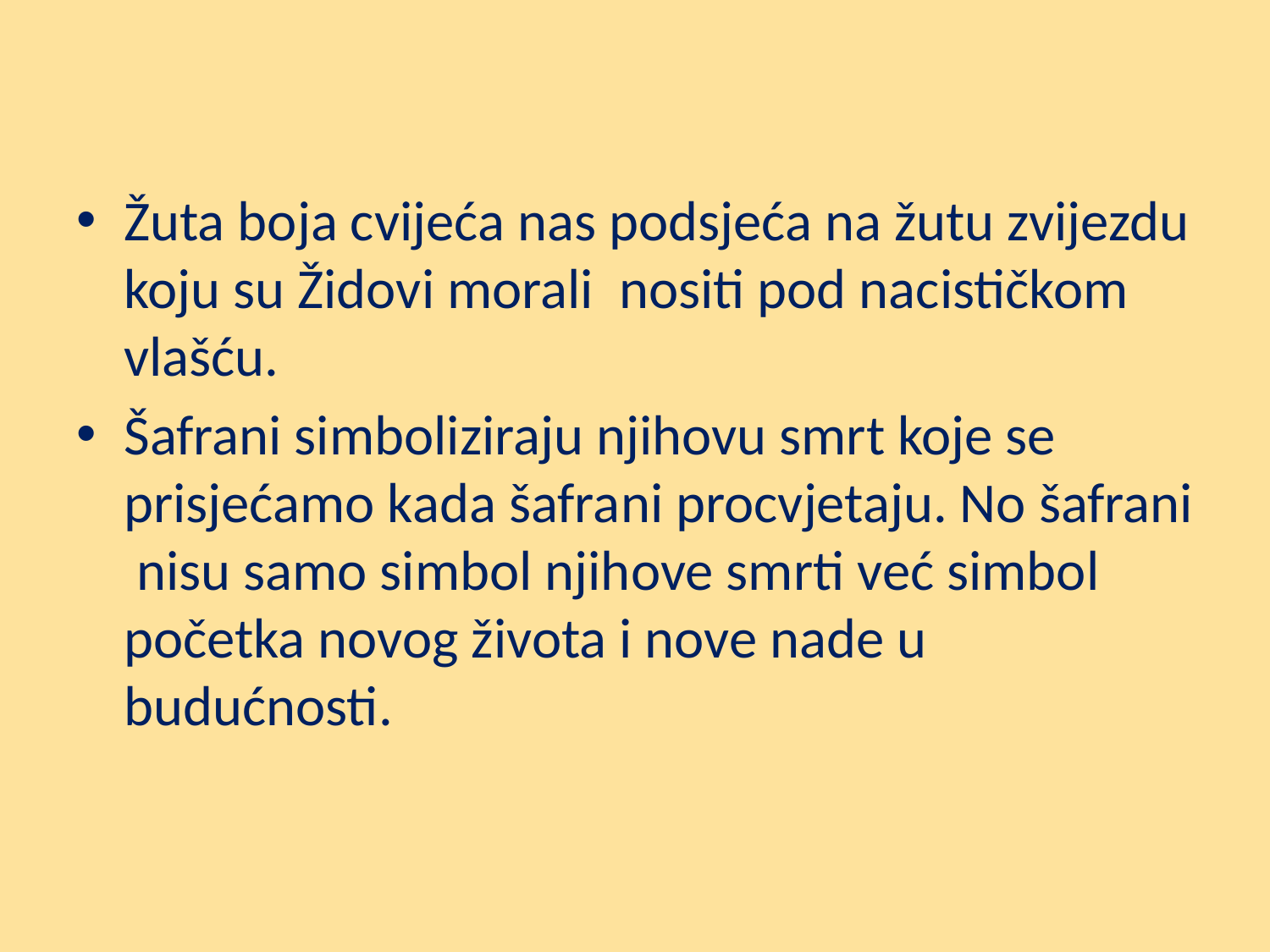

#

Žuta boja cvijeća nas podsjeća na žutu zvijezdu koju su Židovi morali  nositi pod nacističkom vlašću.
Šafrani simboliziraju njihovu smrt koje se prisjećamo kada šafrani procvjetaju. No šafrani  nisu samo simbol njihove smrti već simbol početka novog života i nove nade u budućnosti.